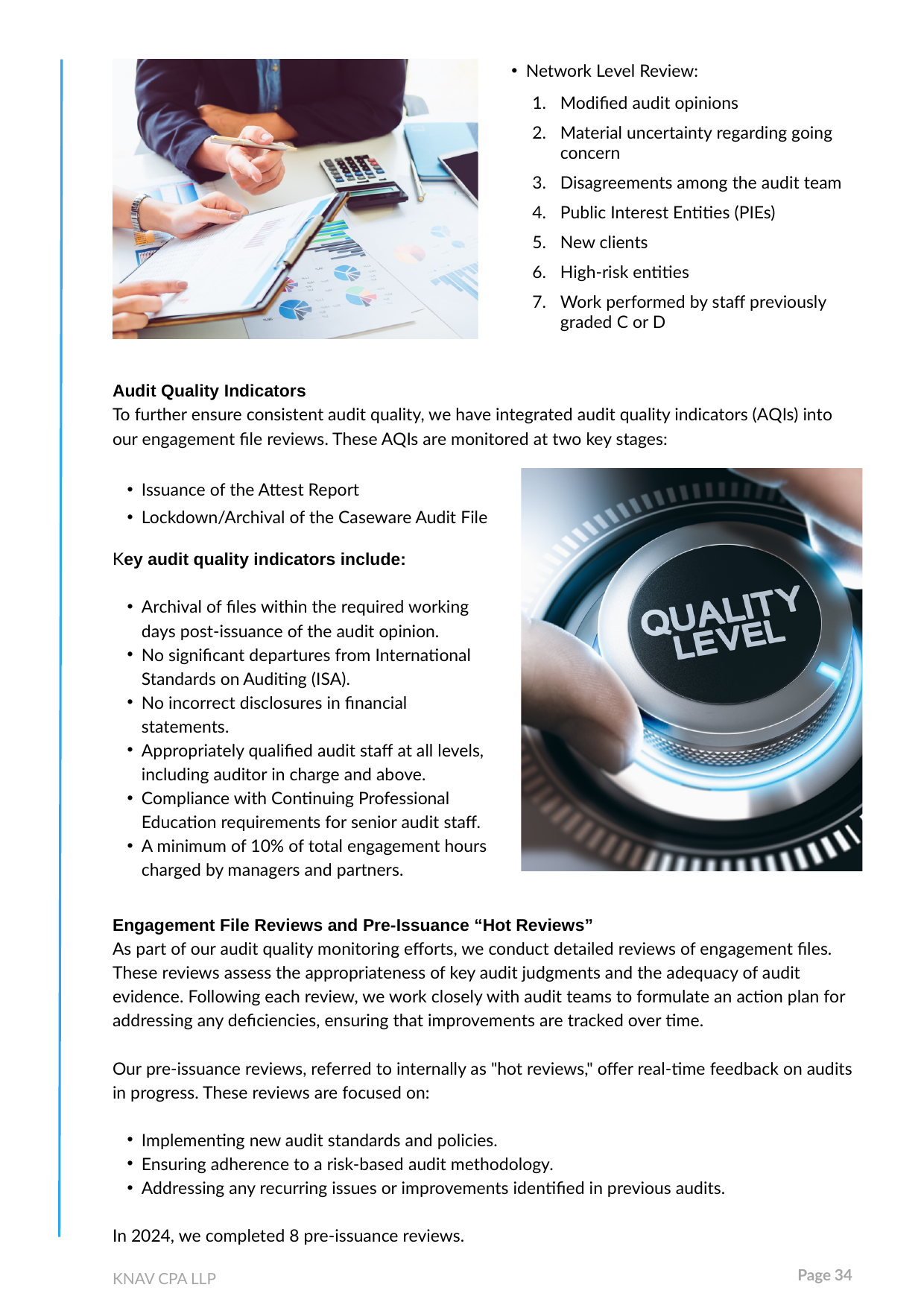

Network Level Review:
Modified audit opinions
Material uncertainty regarding going concern
Disagreements among the audit team
Public Interest Entities (PIEs)
New clients
High-risk entities
Work performed by staff previously graded C or D

Audit Quality Indicators
To further ensure consistent audit quality, we have integrated audit quality indicators (AQIs) into our engagement file reviews. These AQIs are monitored at two key stages:

Issuance of the Attest Report
Lockdown/Archival of the Caseware Audit File

Key audit quality indicators include:

Archival of files within the required working days post-issuance of the audit opinion.
No significant departures from International Standards on Auditing (ISA).
No incorrect disclosures in financial statements.
Appropriately qualified audit staff at all levels, including auditor in charge and above.
Compliance with Continuing Professional Education requirements for senior audit staff.
A minimum of 10% of total engagement hours charged by managers and partners.
Engagement File Reviews and Pre-Issuance “Hot Reviews”
As part of our audit quality monitoring efforts, we conduct detailed reviews of engagement files. These reviews assess the appropriateness of key audit judgments and the adequacy of audit evidence. Following each review, we work closely with audit teams to formulate an action plan for addressing any deficiencies, ensuring that improvements are tracked over time.

Our pre-issuance reviews, referred to internally as "hot reviews," offer real-time feedback on audits in progress. These reviews are focused on:

Implementing new audit standards and policies.
Ensuring adherence to a risk-based audit methodology.
Addressing any recurring issues or improvements identified in previous audits.

In 2024, we completed 8 pre-issuance reviews.
Page 34
KNAV CPA LLP